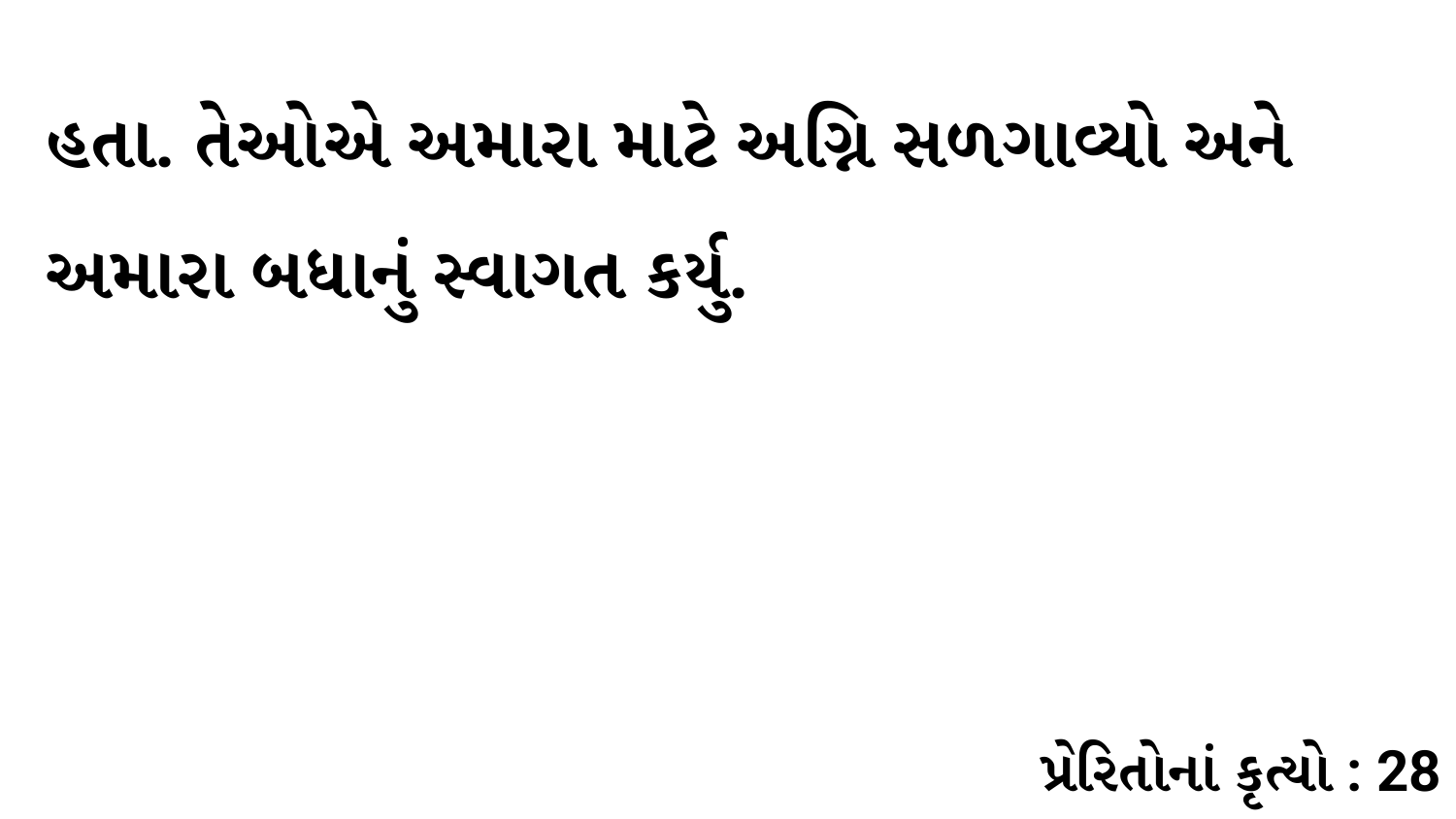

હતા. તેઓએ અમારા માટે અગ્નિ સળગાવ્યો અને અમારા બધાનું સ્વાગત કર્યુ.
પ્રેરિતોનાં કૃત્યો : 28